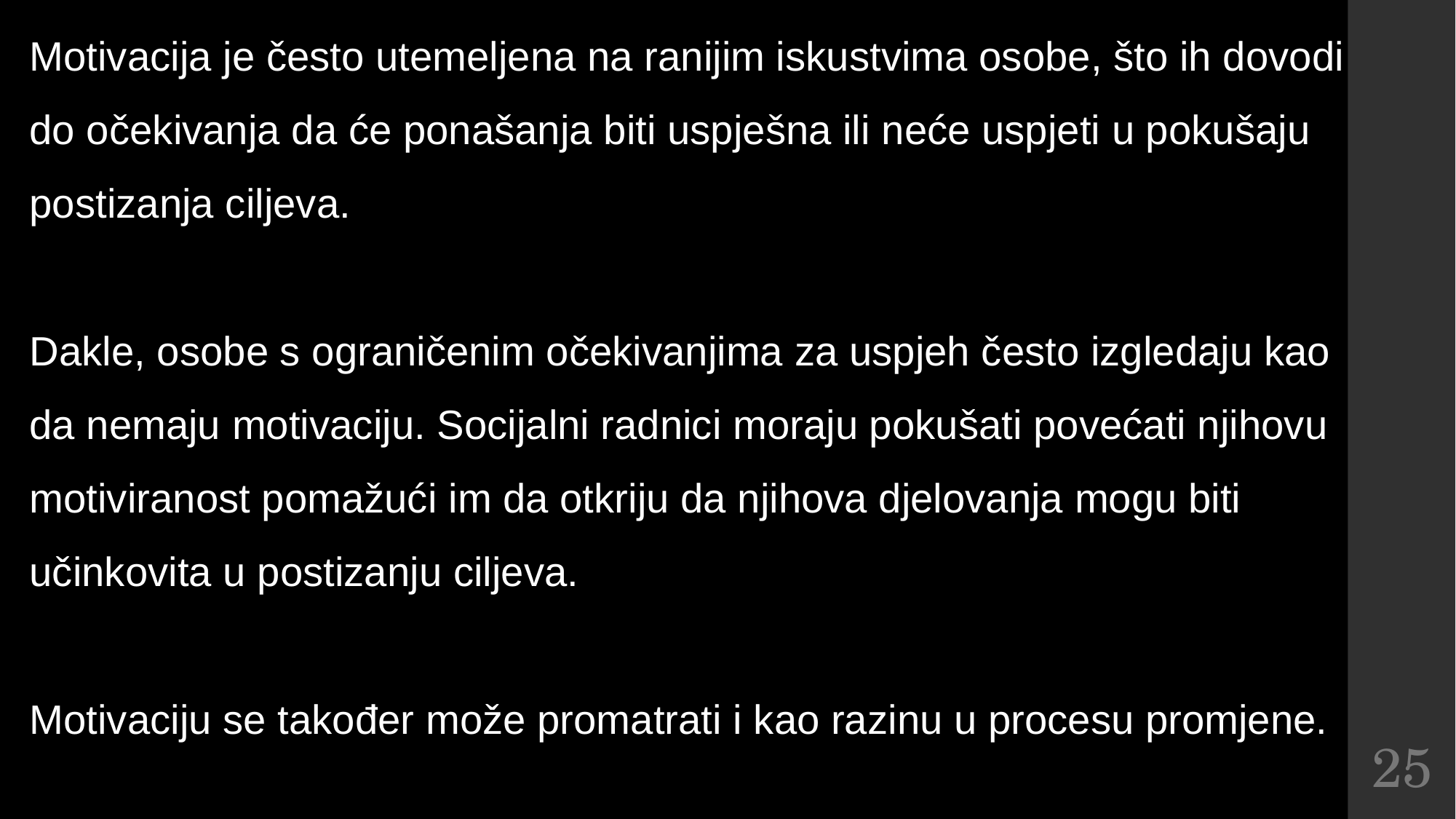

Motivacija je često utemeljena na ranijim iskustvima osobe, što ih dovodi do očekivanja da će ponašanja biti uspješna ili neće uspjeti u pokušaju postizanja ciljeva.

Dakle, osobe s ograničenim očekivanjima za uspjeh često izgledaju kao da nemaju motivaciju. Socijalni radnici moraju pokušati povećati njihovu motiviranost pomažući im da otkriju da njihova djelovanja mogu biti učinkovita u postizanju ciljeva.

Motivaciju se također može promatrati i kao razinu u procesu promjene.
25